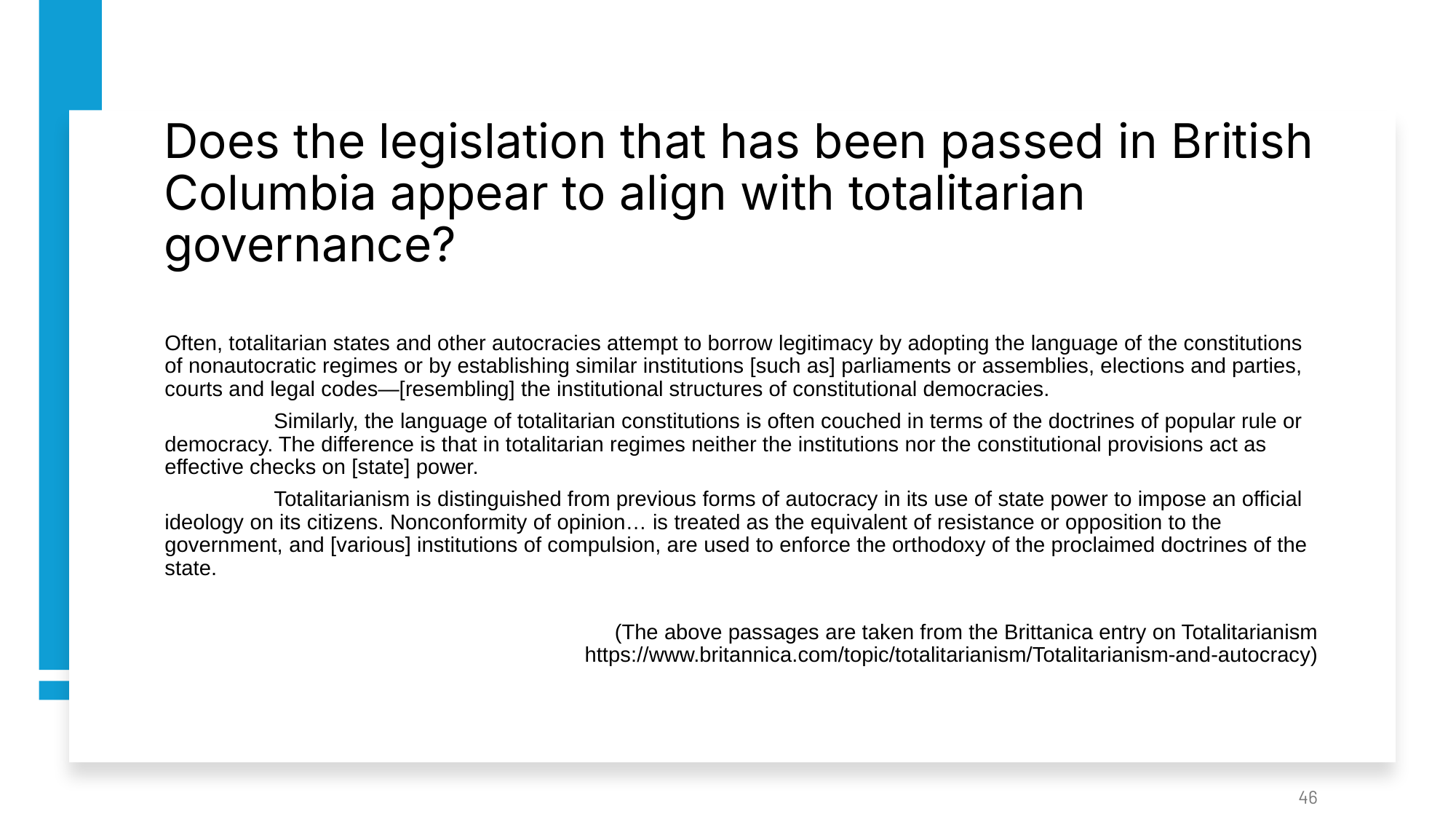

# Does the legislation that has been passed in British Columbia appear to align with totalitarian governance?
Often, totalitarian states and other autocracies attempt to borrow legitimacy by adopting the language of the constitutions of nonautocratic regimes or by establishing similar institutions [such as] parliaments or assemblies, elections and parties, courts and legal codes—[resembling] the institutional structures of constitutional democracies.
	Similarly, the language of totalitarian constitutions is often couched in terms of the doctrines of popular rule or democracy. The difference is that in totalitarian regimes neither the institutions nor the constitutional provisions act as effective checks on [state] power.
	Totalitarianism is distinguished from previous forms of autocracy in its use of state power to impose an official ideology on its citizens. Nonconformity of opinion… is treated as the equivalent of resistance or opposition to the government, and [various] institutions of compulsion, are used to enforce the orthodoxy of the proclaimed doctrines of the state.

(The above passages are taken from the Brittanica entry on Totalitarianism https://www.britannica.com/topic/totalitarianism/Totalitarianism-and-autocracy)

46
46